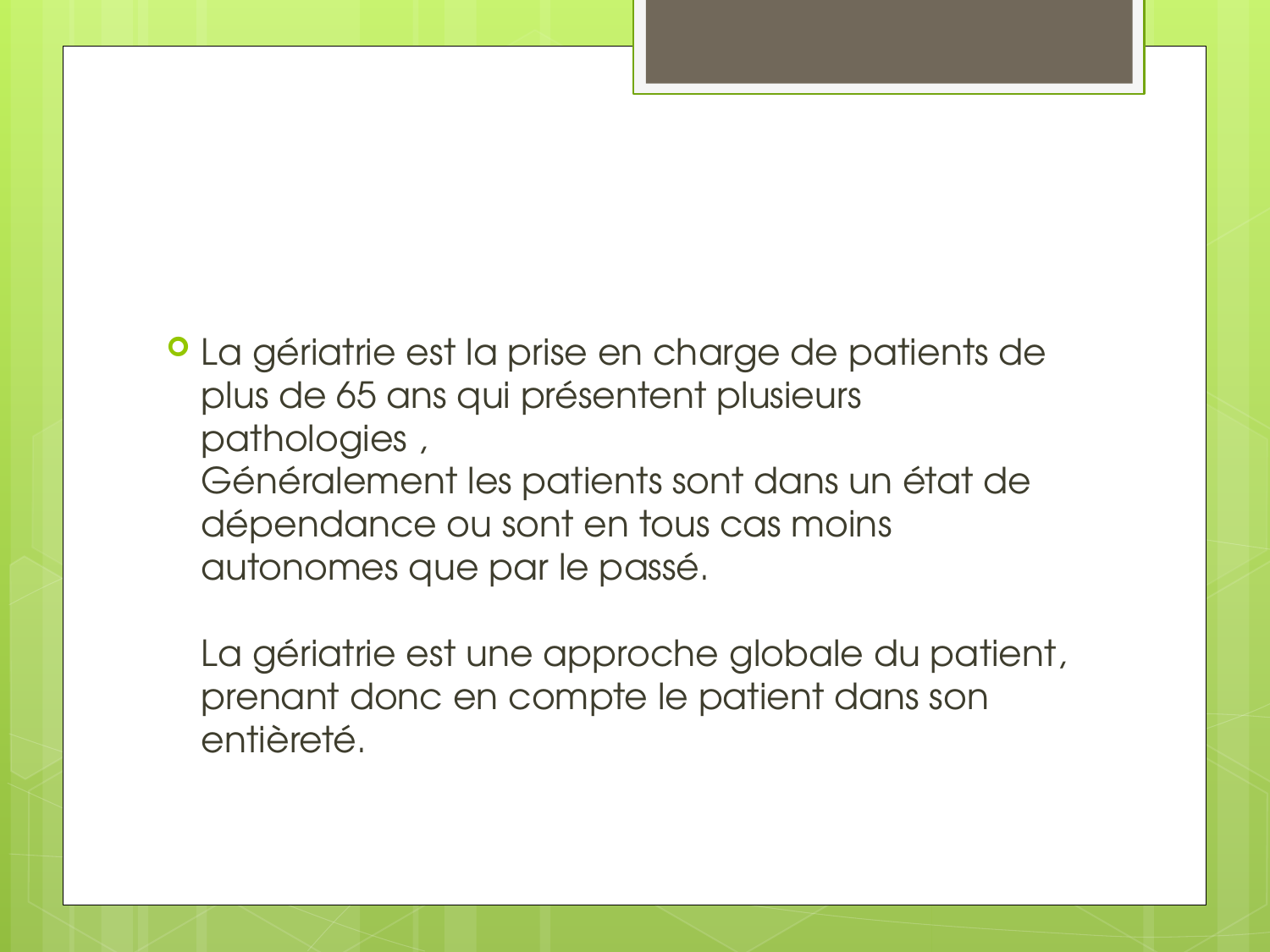

#
La gériatrie est la prise en charge de patients de plus de 65 ans qui présentent plusieurs pathologies ,
Généralement les patients sont dans un état de dépendance ou sont en tous cas moins autonomes que par le passé.
La gériatrie est une approche globale du patient, prenant donc en compte le patient dans son entièreté.